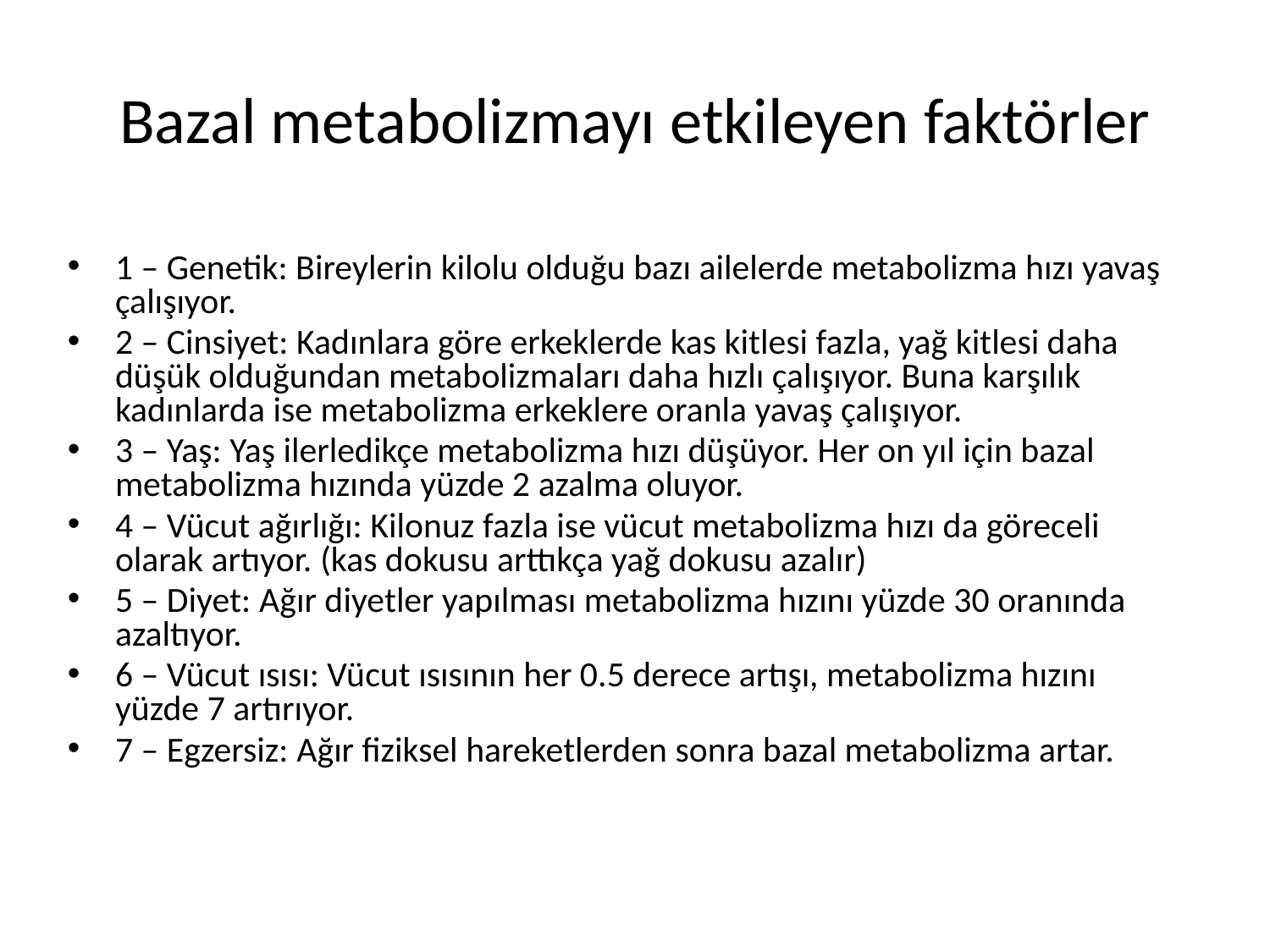

# Bazal metabolizmayı etkileyen faktörler
1 – Genetik: Bireylerin kilolu olduğu bazı ailelerde metabolizma hızı yavaş çalışıyor.
2 – Cinsiyet: Kadınlara göre erkeklerde kas kitlesi fazla, yağ kitlesi daha düşük olduğundan metabolizmaları daha hızlı çalışıyor. Buna karşılık kadınlarda ise metabolizma erkeklere oranla yavaş çalışıyor.
3 – Yaş: Yaş ilerledikçe metabolizma hızı düşüyor. Her on yıl için bazal metabolizma hızında yüzde 2 azalma oluyor.
4 – Vücut ağırlığı: Kilonuz fazla ise vücut metabolizma hızı da göreceli olarak artıyor. (kas dokusu arttıkça yağ dokusu azalır)
5 – Diyet: Ağır diyetler yapılması metabolizma hızını yüzde 30 oranında azaltıyor.
6 – Vücut ısısı: Vücut ısısının her 0.5 derece artışı, metabolizma hızını yüzde 7 artırıyor.
7 – Egzersiz: Ağır fiziksel hareketlerden sonra bazal metabolizma artar.